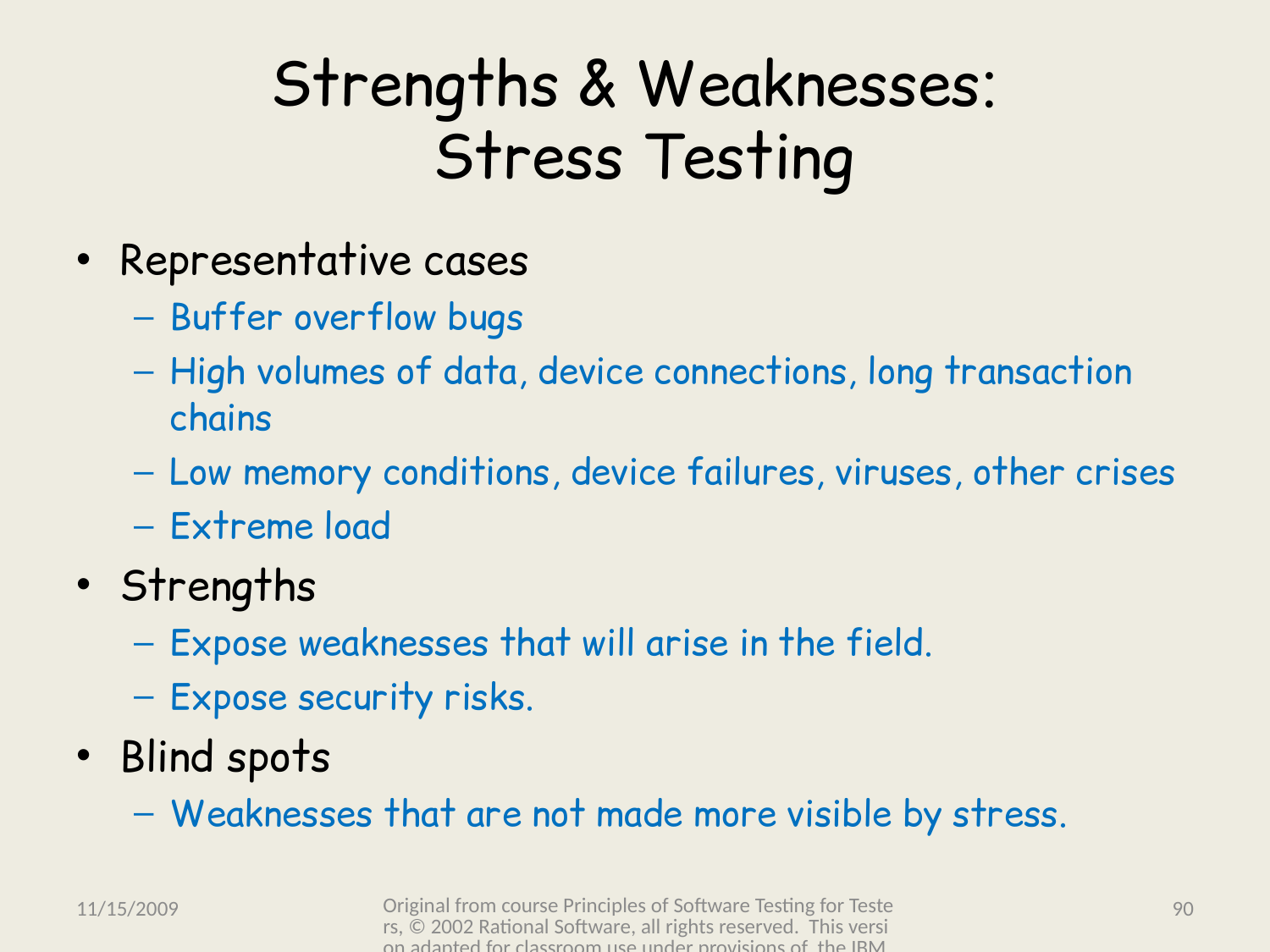

# Strengths & Weaknesses: Stress Testing
Representative cases
Buffer overflow bugs
High volumes of data, device connections, long transaction chains
Low memory conditions, device failures, viruses, other crises
Extreme load
Strengths
Expose weaknesses that will arise in the field.
Expose security risks.
Blind spots
Weaknesses that are not made more visible by stress.
Original from course Principles of Software Testing for Testers, © 2002 Rational Software, all rights reserved.  This version adapted for classroom use under provisions of  the IBM Academic Initiative.
11/15/2009
90